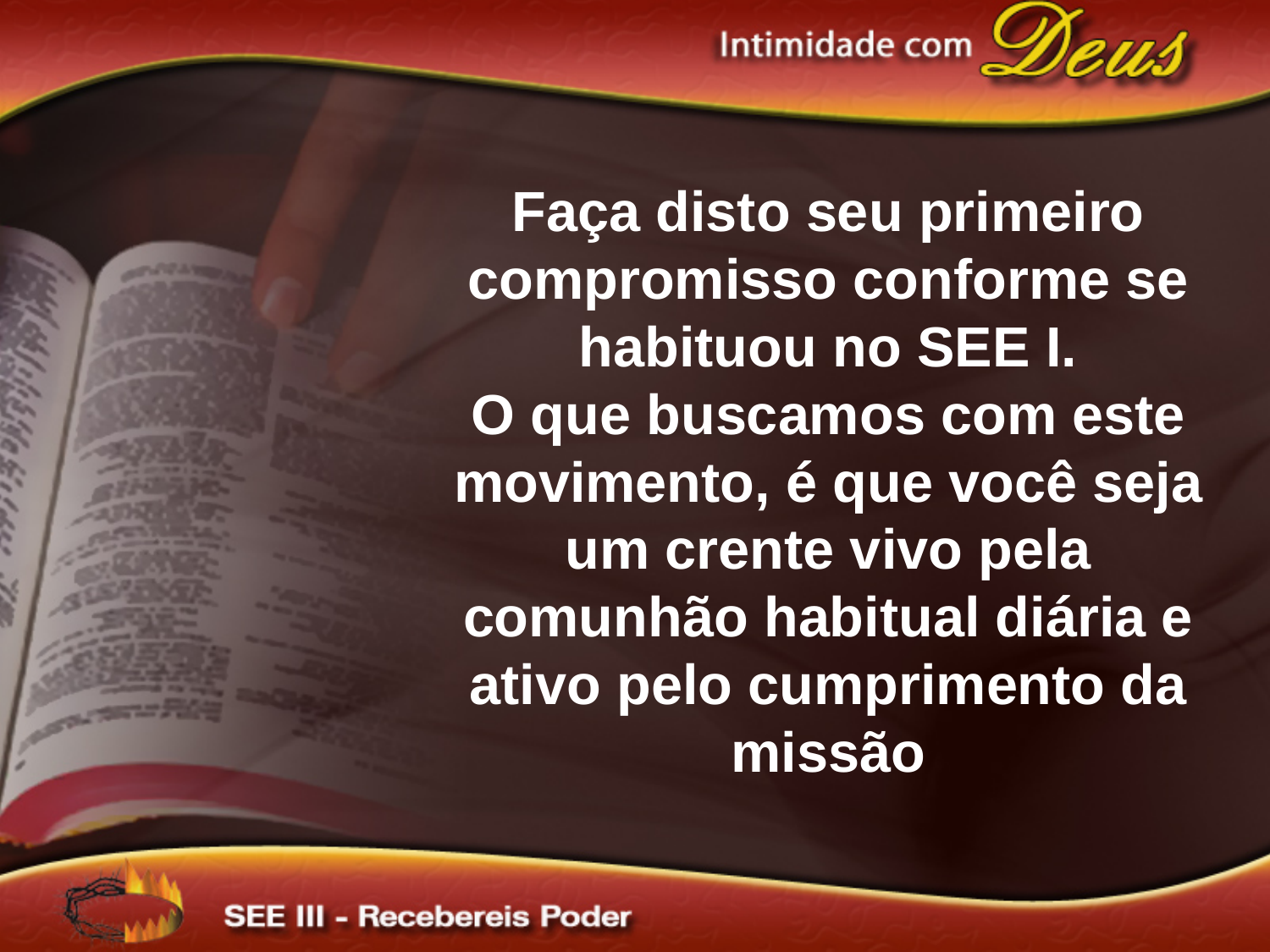

Faça disto seu primeiro compromisso conforme se habituou no SEE I.
O que buscamos com este movimento, é que você seja um crente vivo pela comunhão habitual diária e ativo pelo cumprimento da missão